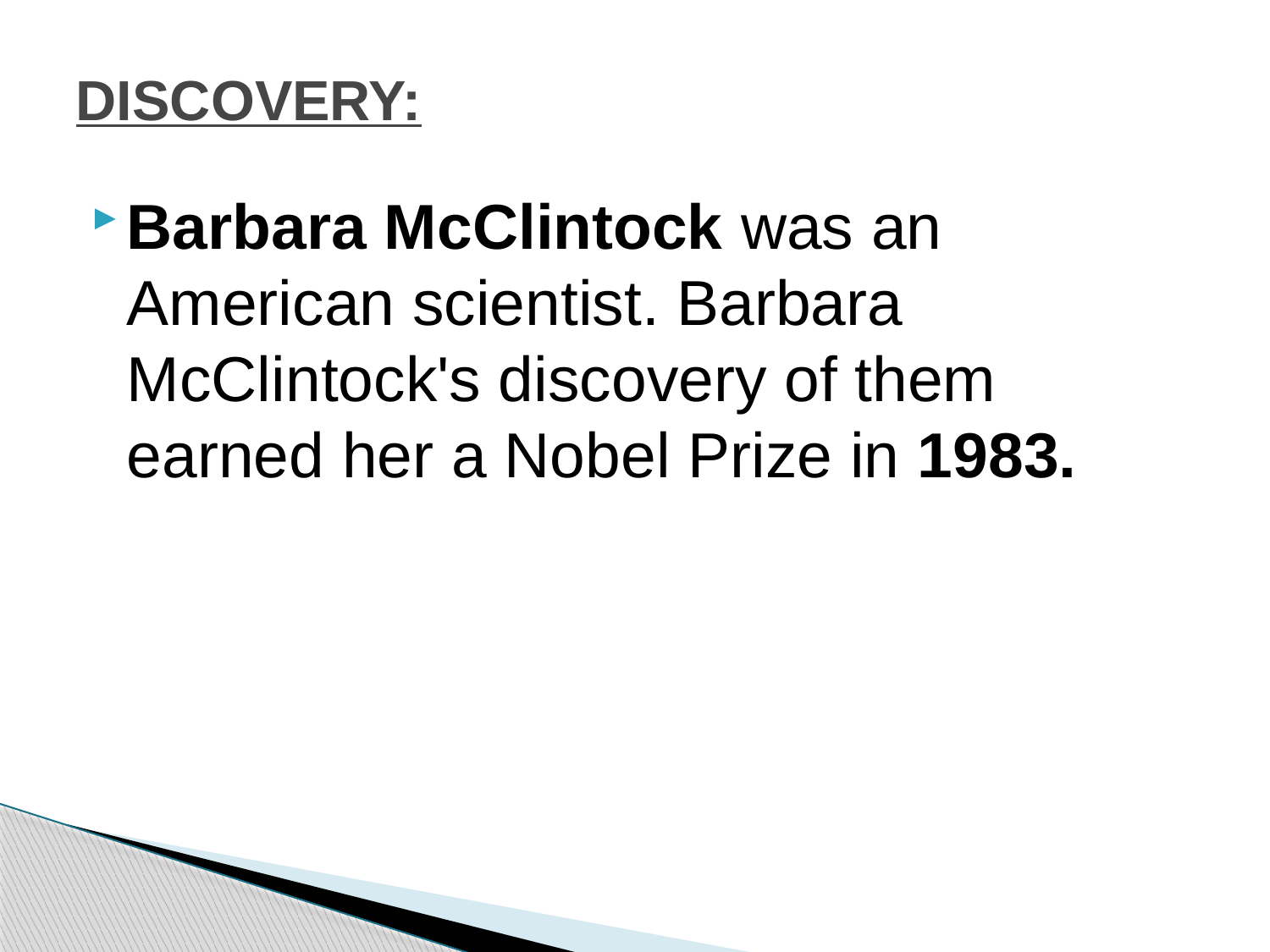

# DISCOVERY:
Barbara McClintock was an American scientist. Barbara McClintock's discovery of them earned her a Nobel Prize in 1983.